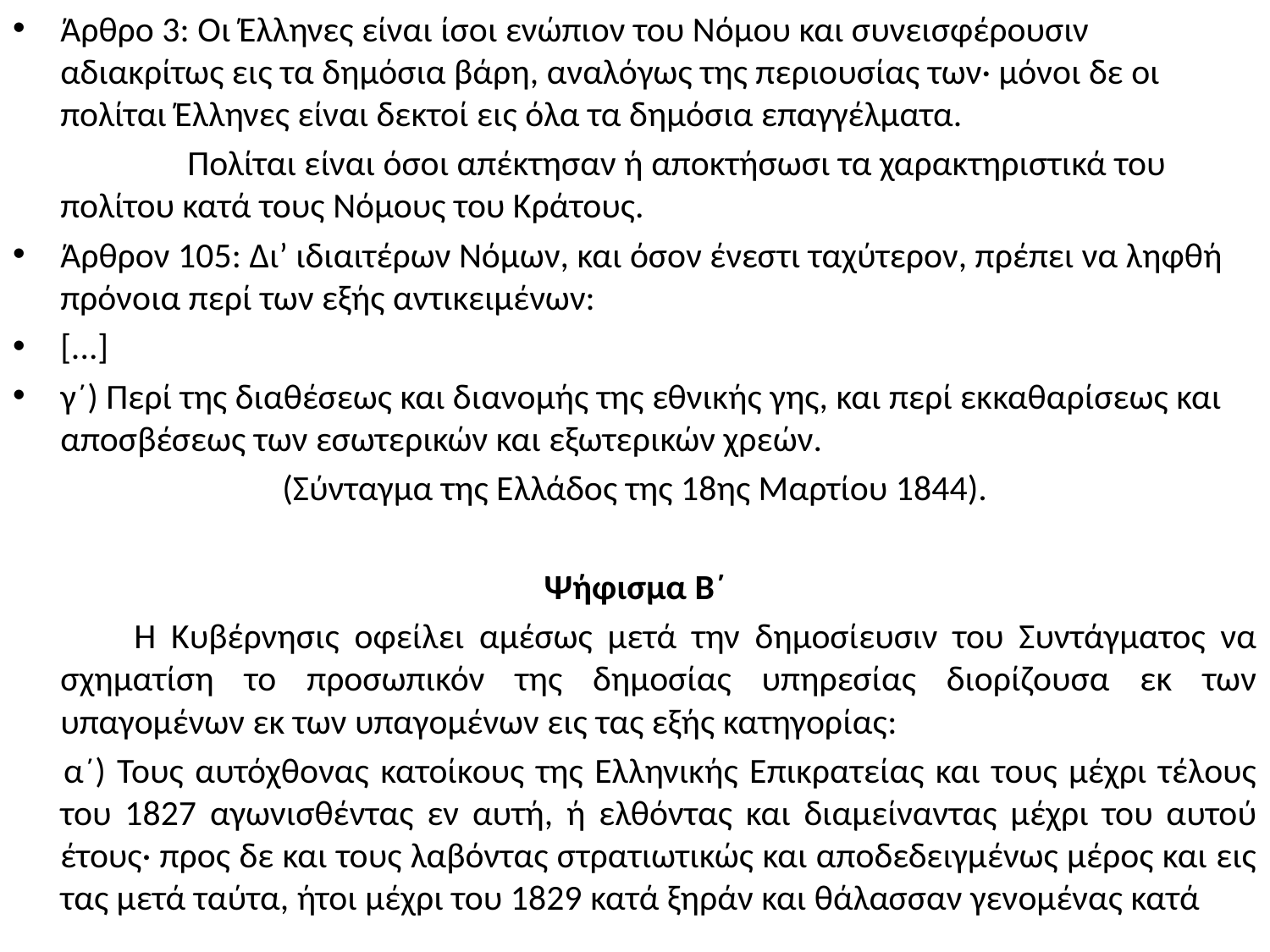

Άρθρο 3: Οι Έλληνες είναι ίσοι ενώπιον του Νόμου και συνεισφέρουσιν αδιακρίτως εις τα δημόσια βάρη, αναλόγως της περιουσίας των· μόνοι δε οι πολίται Έλληνες είναι δεκτοί εις όλα τα δημόσια επαγγέλματα.
		Πολίται είναι όσοι απέκτησαν ή αποκτήσωσι τα χαρακτηριστικά του πολίτου κατά τους Νόμους του Κράτους.
Άρθρον 105: Δι’ ιδιαιτέρων Νόμων, και όσον ένεστι ταχύτερον, πρέπει να ληφθή πρόνοια περί των εξής αντικειμένων:
[...]
γ´) Περί της διαθέσεως και διανομής της εθνικής γης, και περί εκκαθαρίσεως και αποσβέσεως των εσωτερικών και εξωτερικών χρεών.
(Σύνταγμα της Ελλάδος της 18ης Μαρτίου 1844).

Ψήφισμα Β´
        Η Κυβέρνησις οφείλει αμέσως μετά την δημοσίευσιν του Συντάγματος να σχηματίση το προσωπικόν της δημοσίας υπηρεσίας διορίζουσα εκ των υπαγομένων εκ των υπαγομένων εις τας εξής κατηγορίας:
 	α´) Τους αυτόχθονας κατοίκους της Ελληνικής Επικρατείας και τους μέχρι τέλους του 1827 αγωνισθέντας εν αυτή, ή ελθόντας και διαμείναντας μέχρι του αυτού έτους· προς δε και τους λαβόντας στρατιωτικώς και αποδεδειγμένως μέρος και εις τας μετά ταύτα, ήτοι μέχρι του 1829 κατά ξηράν και θάλασσαν γενομένας κατά